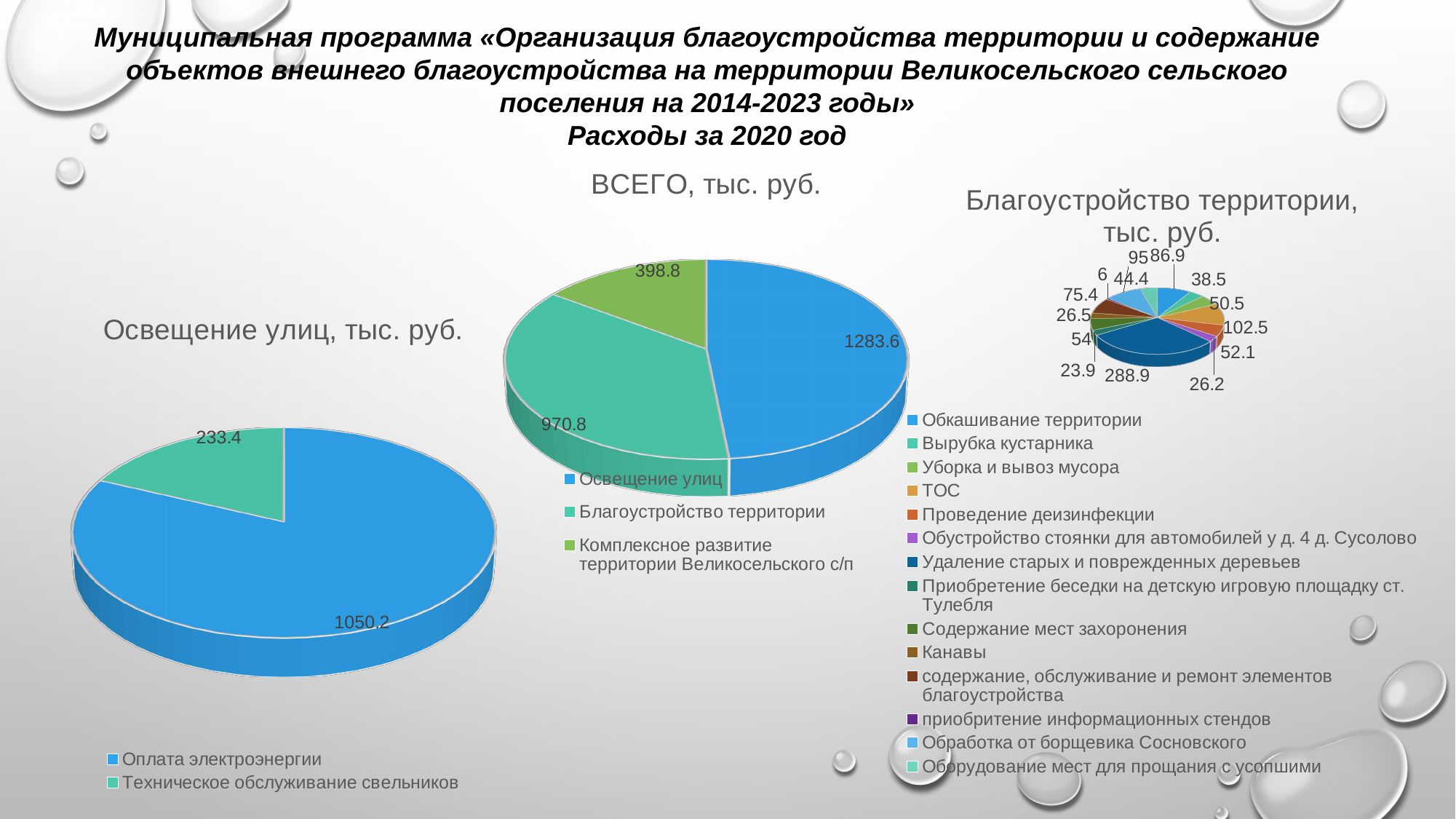

Муниципальная программа «Организация благоустройства территории и содержание объектов внешнего благоустройства на территории Великосельского сельского поселения на 2014-2023 годы»
Расходы за 2020 год

[unsupported chart]

[unsupported chart]

[unsupported chart]